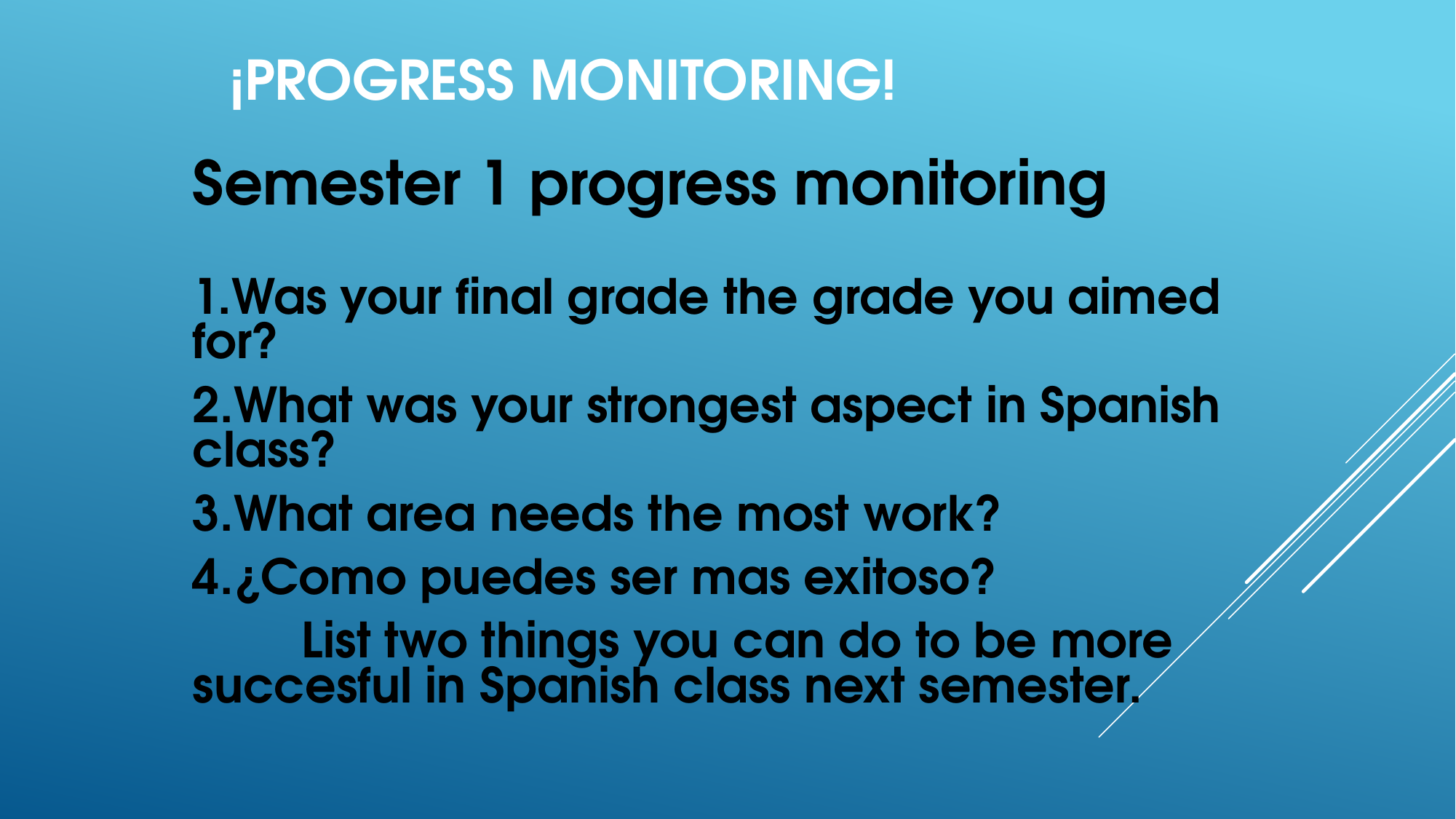

# ¡PROGRESS MONITORING!
Semester 1 progress monitoring

1.Was your final grade the grade you aimed for?
2.What was your strongest aspect in Spanish class?
3.What area needs the most work?
4.¿Como puedes ser mas exitoso?
	List two things you can do to be more succesful in Spanish class next semester.